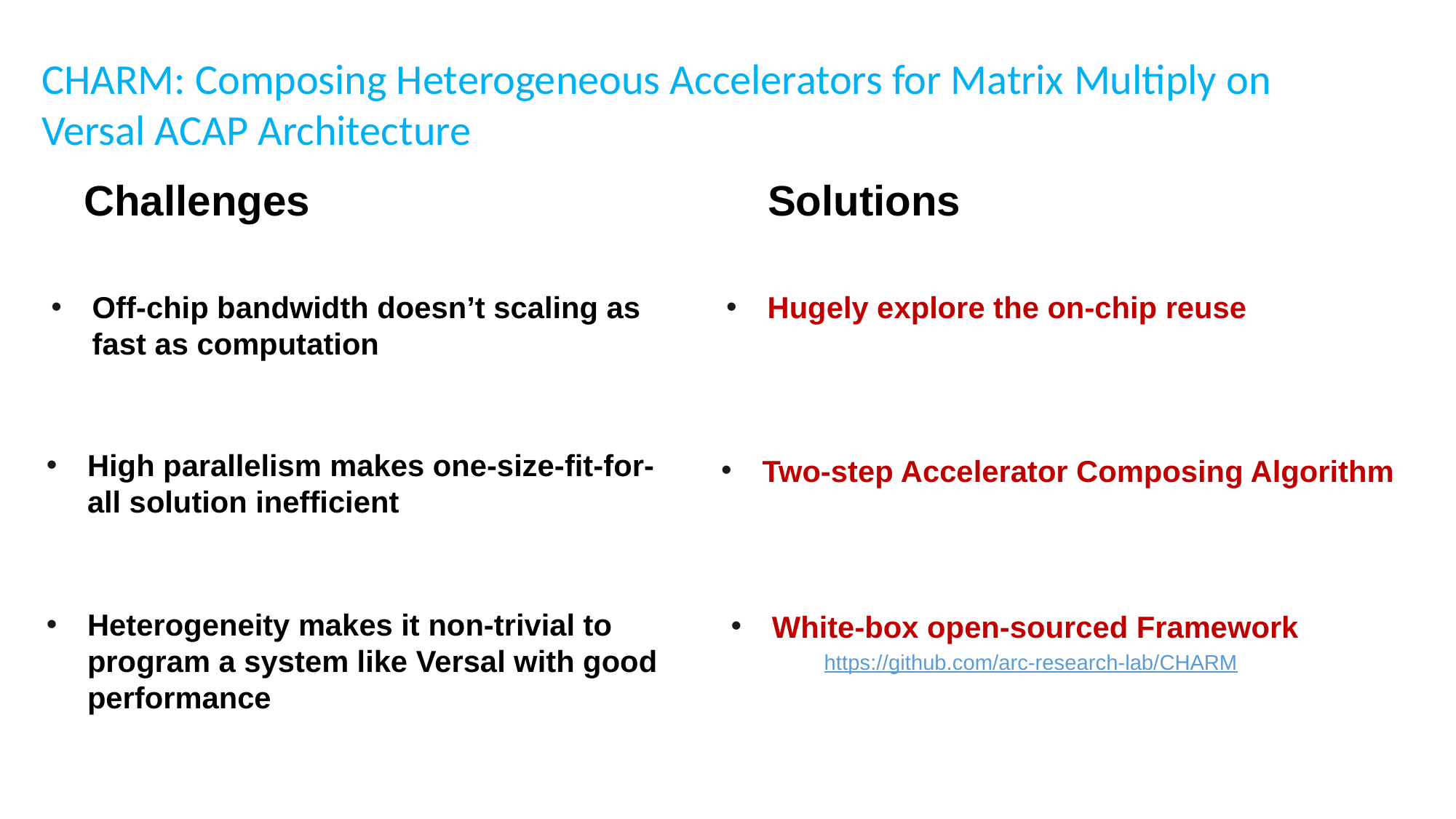

CHARM: Composing Heterogeneous Accelerators for Matrix Multiply on
Versal ACAP Architecture
Challenges
Solutions
Off-chip bandwidth doesn’t scaling as fast as computation
Hugely explore the on-chip reuse
High parallelism makes one-size-fit-for-all solution inefficient
Two-step Accelerator Composing Algorithm
Heterogeneity makes it non-trivial to program a system like Versal with good performance
White-box open-sourced Framework
https://github.com/arc-research-lab/CHARM